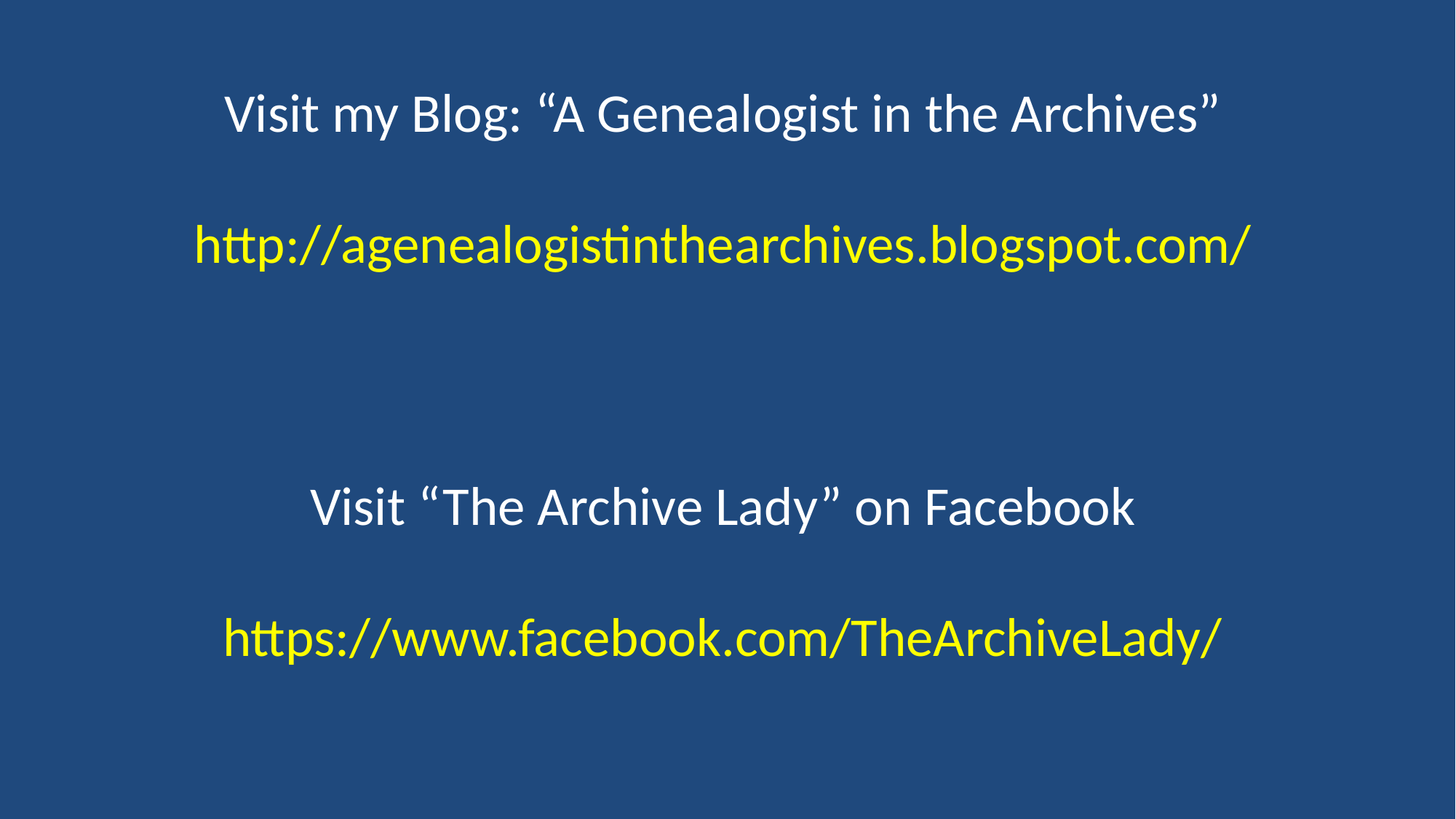

# Visit my Blog: “A Genealogist in the Archives” http://agenealogistinthearchives.blogspot.com/ Visit “The Archive Lady” on Facebook https://www.facebook.com/TheArchiveLady/